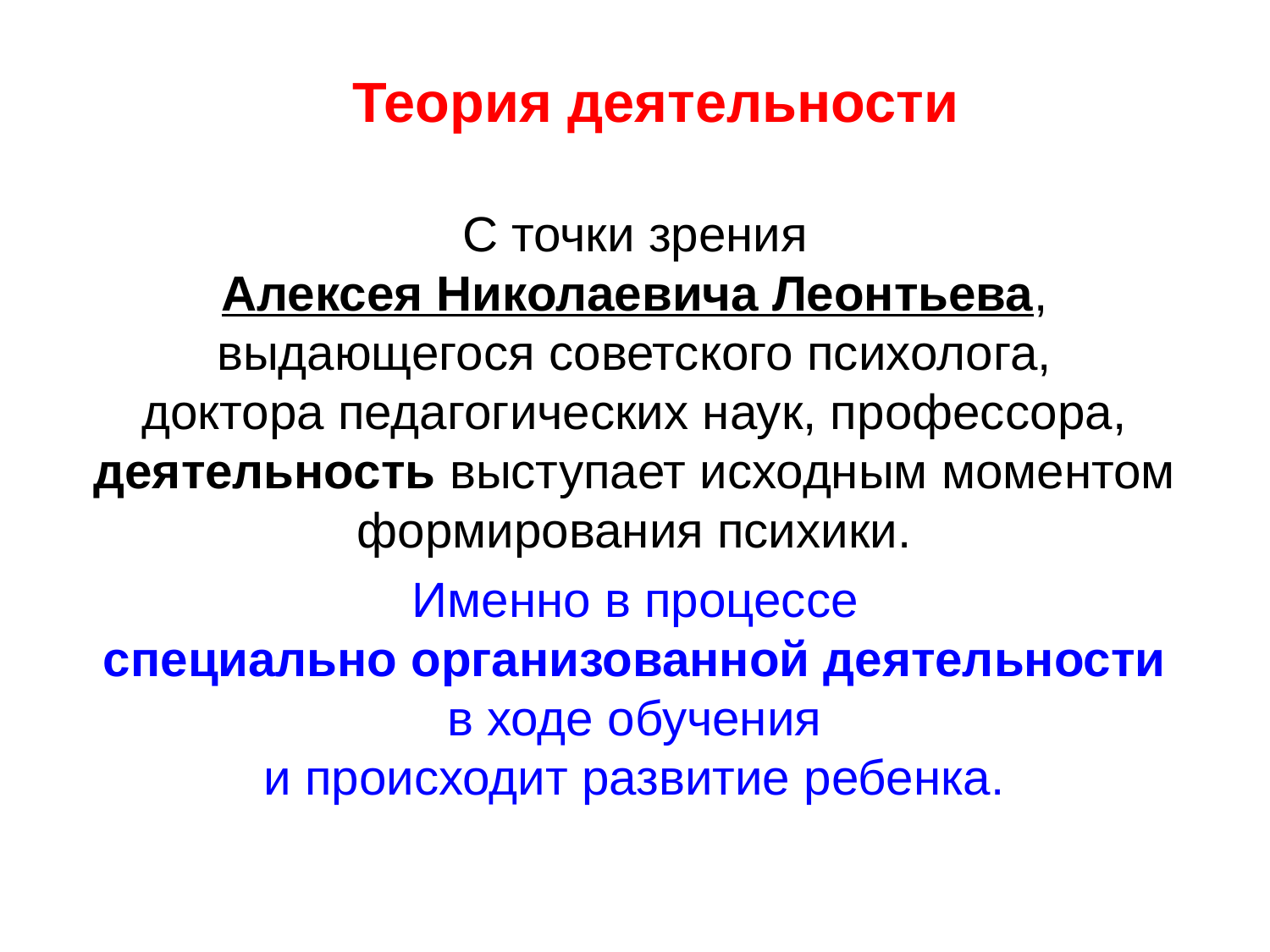

# Теория деятельности
С точки зрения
Алексея Николаевича Леонтьева,
выдающегося советского психолога,
доктора педагогических наук, профессора, деятельность выступает исходным моментом формирования психики.
Именно в процессе
специально организованной деятельности
в ходе обучения
и происходит развитие ребенка.